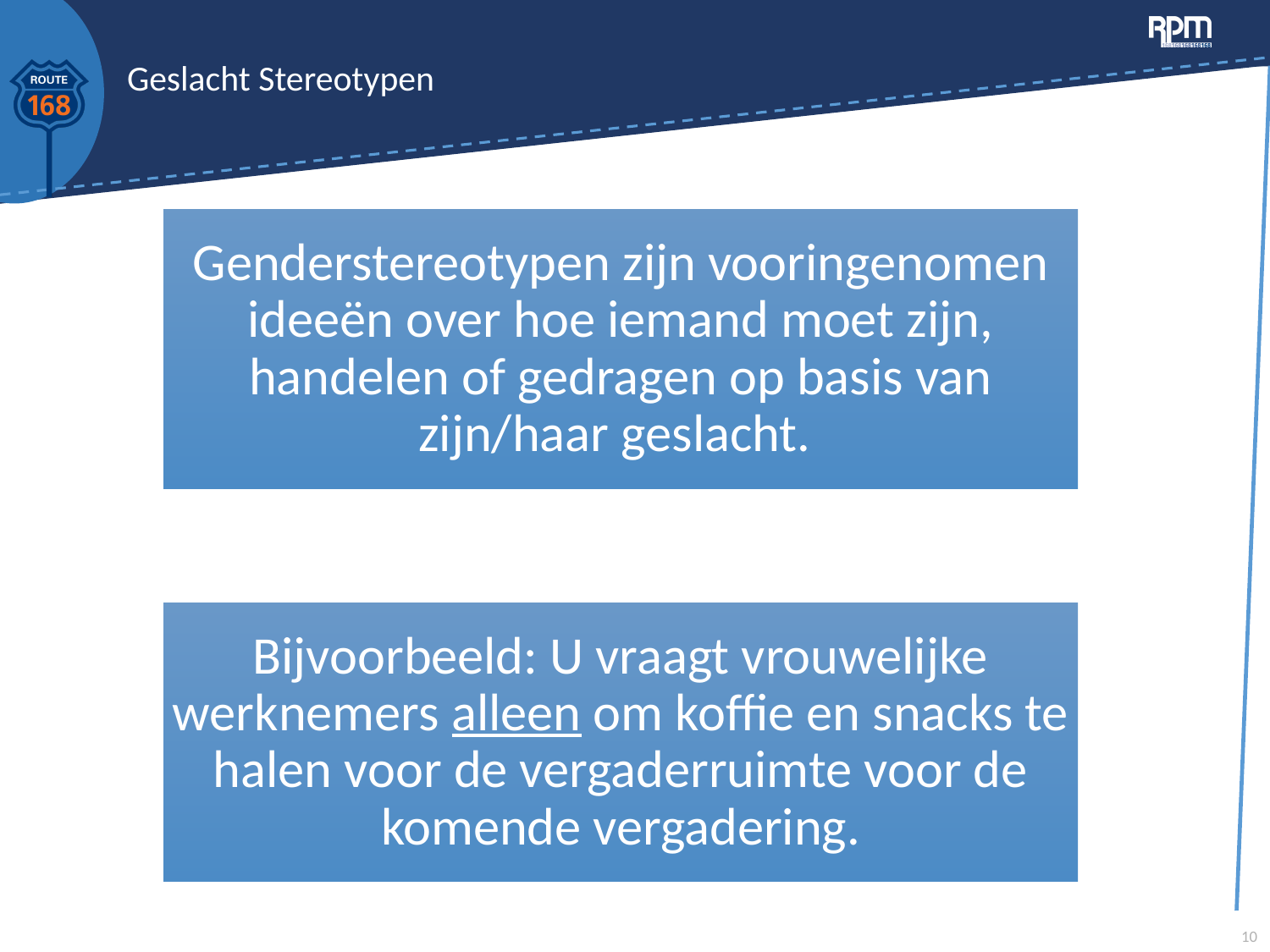

# Geslacht Stereotypen
Genderstereotypen zijn vooringenomen ideeën over hoe iemand moet zijn, handelen of gedragen op basis van zijn/haar geslacht.
Bijvoorbeeld: U vraagt vrouwelijke werknemers alleen om koffie en snacks te halen voor de vergaderruimte voor de komende vergadering.
10